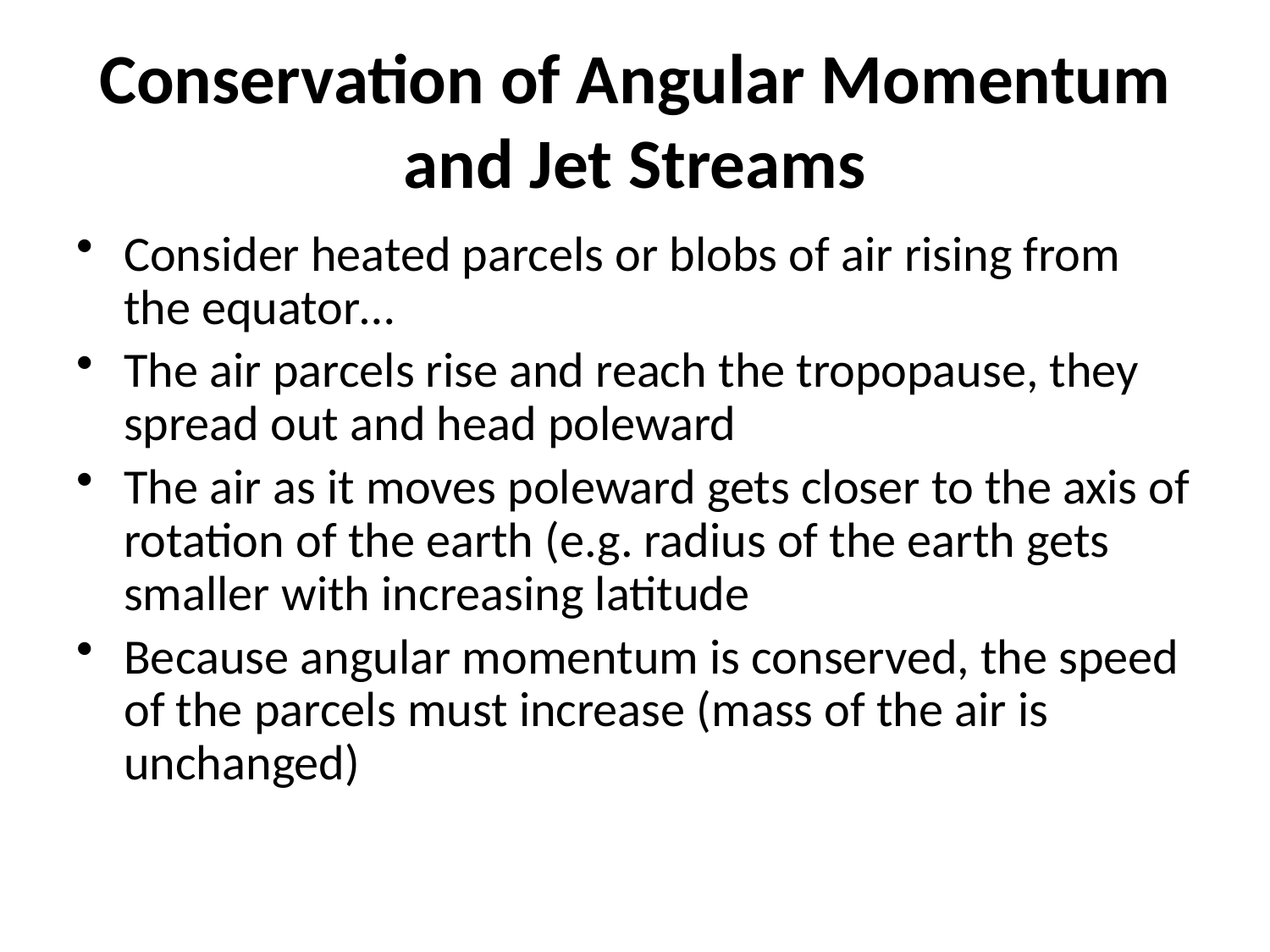

# Conservation of Angular Momentum and Jet Streams
Consider heated parcels or blobs of air rising from the equator…
The air parcels rise and reach the tropopause, they spread out and head poleward
The air as it moves poleward gets closer to the axis of rotation of the earth (e.g. radius of the earth gets smaller with increasing latitude
Because angular momentum is conserved, the speed of the parcels must increase (mass of the air is unchanged)